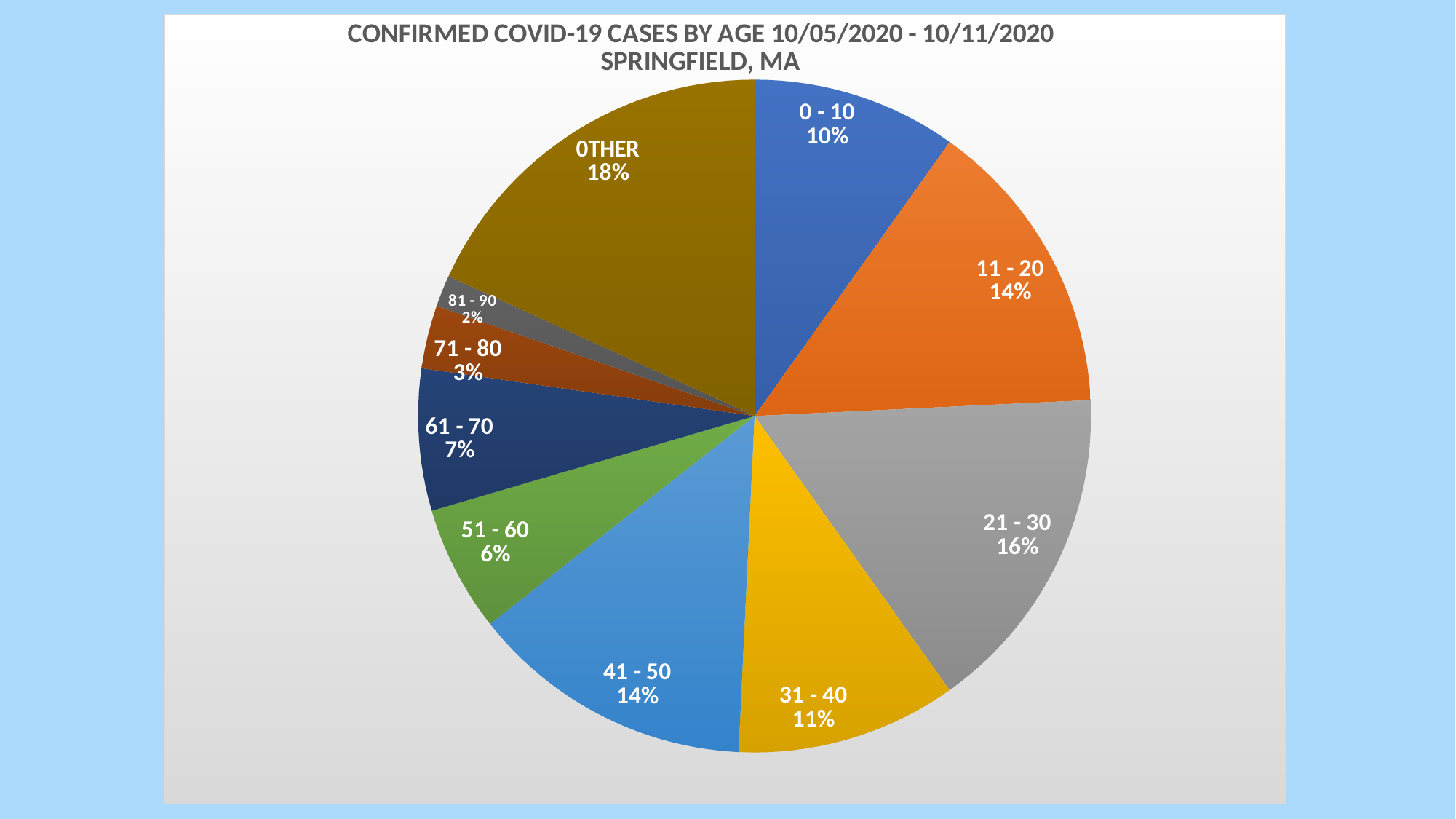

### Chart: CONFIRMED COVID-19 CASES BY AGE 10/05/2020 - 10/11/2020
SPRINGFIELD, MA

| Category | CASES |
|---|---|
| 0 - 10 | 13.0 |
| 11 - 20 | 19.0 |
| 21 - 30 | 21.0 |
| 31 - 40 | 14.0 |
| 41 - 50 | 18.0 |
| 51 - 60 | 8.0 |
| 61 - 70 | 9.0 |
| 71 - 80 | 4.0 |
| 81 - 90 | 2.0 |
| 0THER | 24.0 |